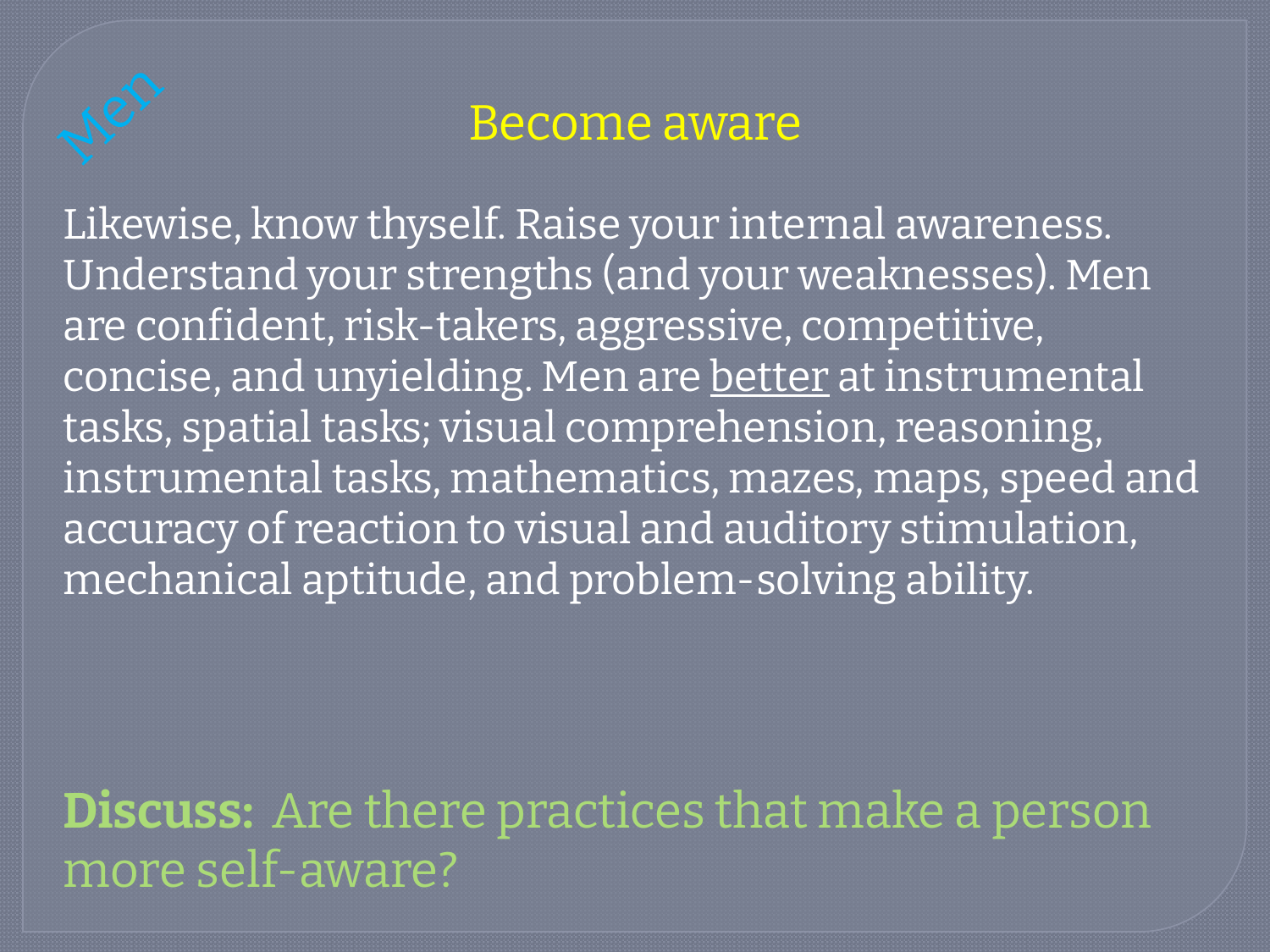

Men
Become aware
Likewise, know thyself. Raise your internal awareness. Understand your strengths (and your weaknesses). Men are confident, risk-takers, aggressive, competitive, concise, and unyielding. Men are better at instrumental tasks, spatial tasks; visual comprehension, reasoning, instrumental tasks, mathematics, mazes, maps, speed and accuracy of reaction to visual and auditory stimulation, mechanical aptitude, and problem-solving ability.

Discuss:  Are there practices that make a person more self-aware?